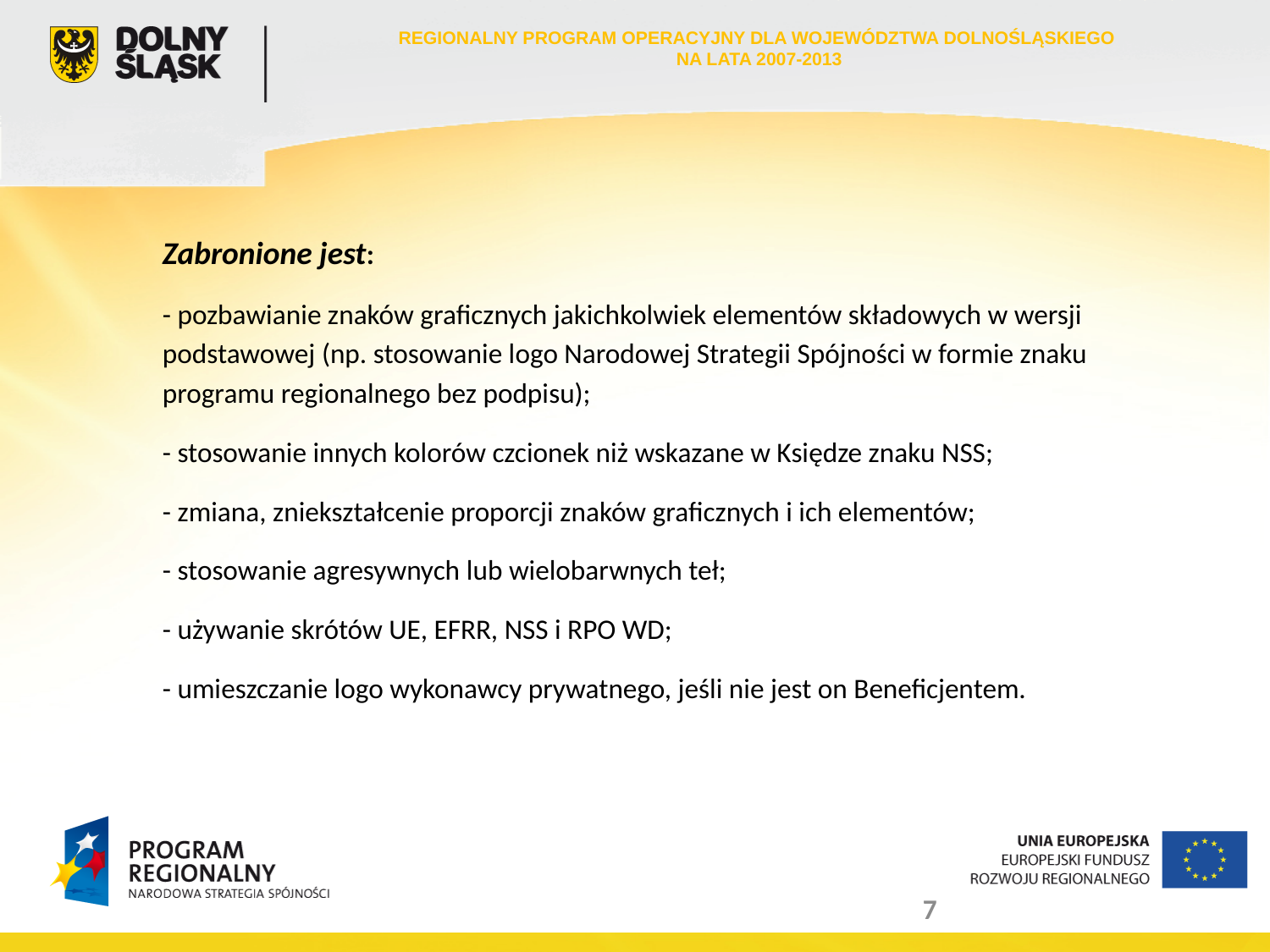

REGIONALNY PROGRAM OPERACYJNY DLA WOJEWÓDZTWA DOLNOŚLĄSKIEGO
NA LATA 2007-2013

	Zabronione jest:

	- pozbawianie znaków graficznych jakichkolwiek elementów składowych w wersji
	podstawowej (np. stosowanie logo Narodowej Strategii Spójności w formie znaku
	programu regionalnego bez podpisu);

	- stosowanie innych kolorów czcionek niż wskazane w Księdze znaku NSS;

	- zmiana, zniekształcenie proporcji znaków graficznych i ich elementów;

	- stosowanie agresywnych lub wielobarwnych teł;

	- używanie skrótów UE, EFRR, NSS i RPO WD;

	- umieszczanie logo wykonawcy prywatnego, jeśli nie jest on Beneficjentem.
7